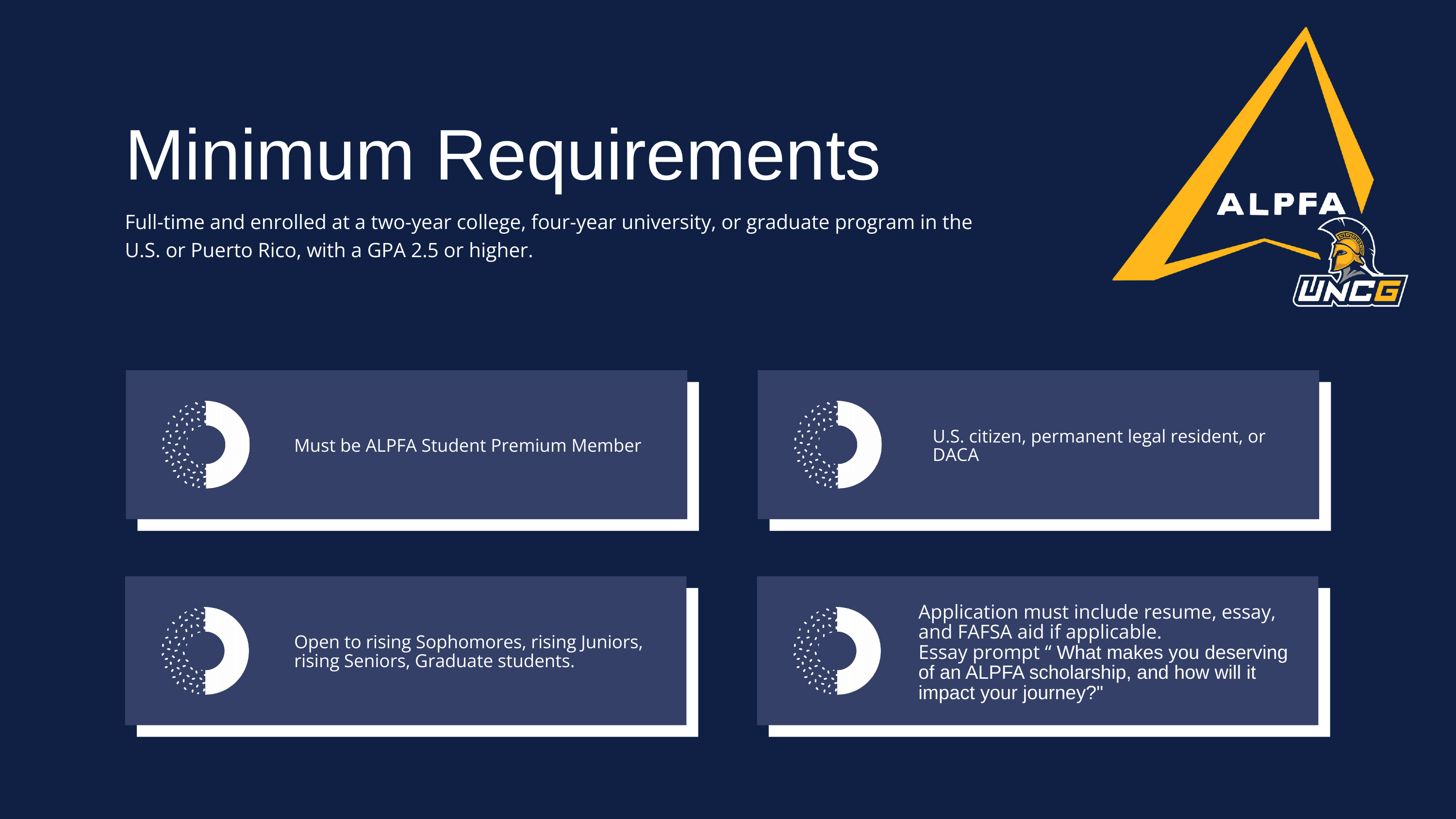

Minimum Requirements
Full-time and enrolled at a two-year college, four-year university, or graduate program in the U.S. or Puerto Rico, with a GPA 2.5 or higher.

U.S. citizen, permanent legal resident, or DACA
Must be ALPFA Student Premium Member

Application must include resume, essay, and FAFSA aid if applicable.
Essay prompt “ What makes you deserving of an ALPFA scholarship, and how will it impact your journey?"

Open to rising Sophomores, rising Juniors, rising Seniors, Graduate students.